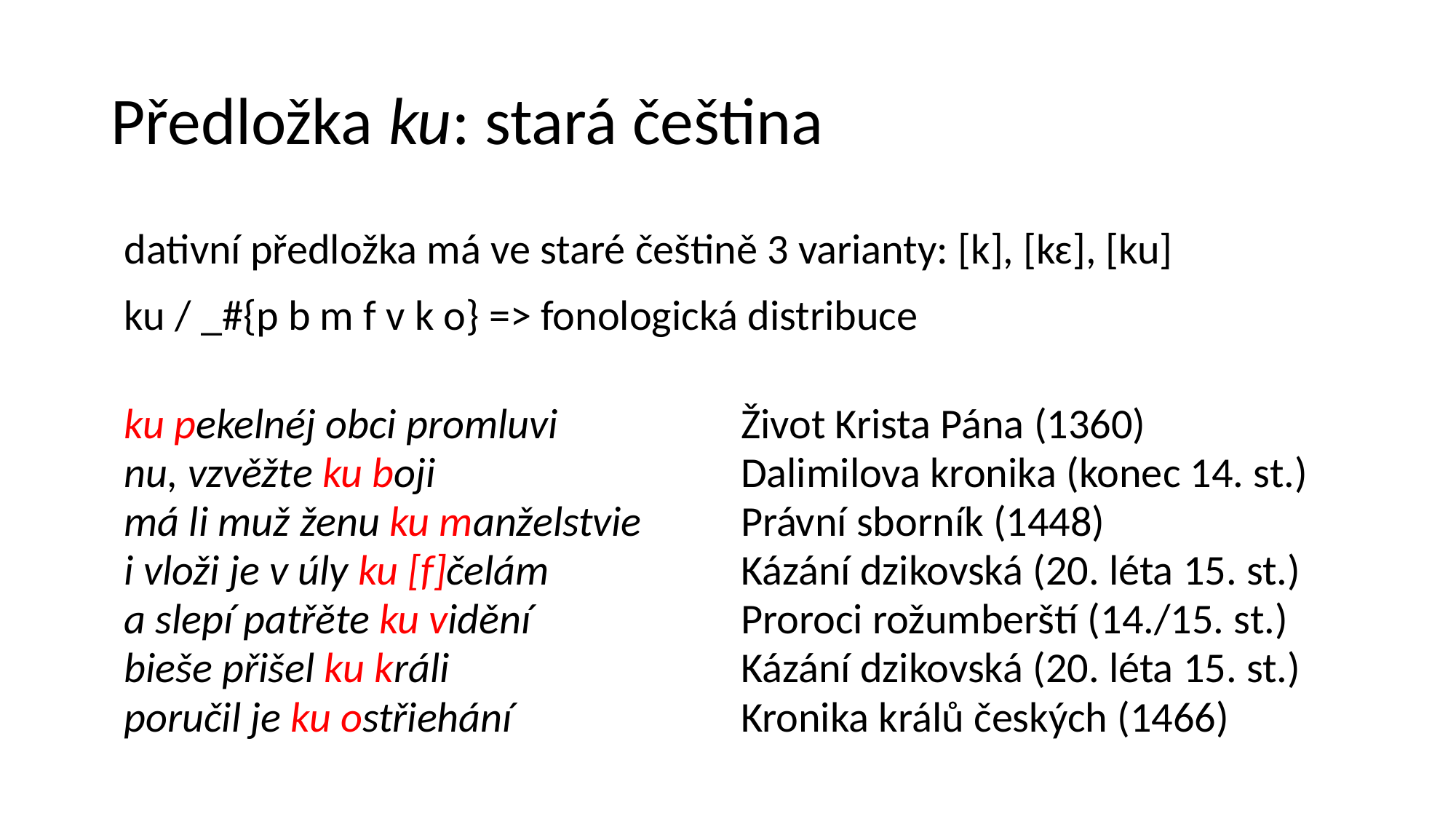

# Předložka ku: stará čeština

| dativní předložka má ve staré češtině 3 varianty: [k], [kɛ], [ku] |  |
| --- | --- |
| ku / \_#{p b m f v k o} => fonologická distribuce |  |
|  |  |
| ku pekelnéj obci promluvi | Život Krista Pána (1360) |
| nu, vzvěžte ku boji | Dalimilova kronika (konec 14. st.) |
| má li muž ženu ku manželstvie | Právní sborník (1448) |
| i vloži je v úly ku [f]čelám | Kázání dzikovská (20. léta 15. st.) |
| a slepí patřěte ku vidění | Proroci rožumberští (14./15. st.) |
| bieše přišel ku králi | Kázání dzikovská (20. léta 15. st.) |
| poručil je ku ostřiehání | Kronika králů českých (1466) |
|  |  |